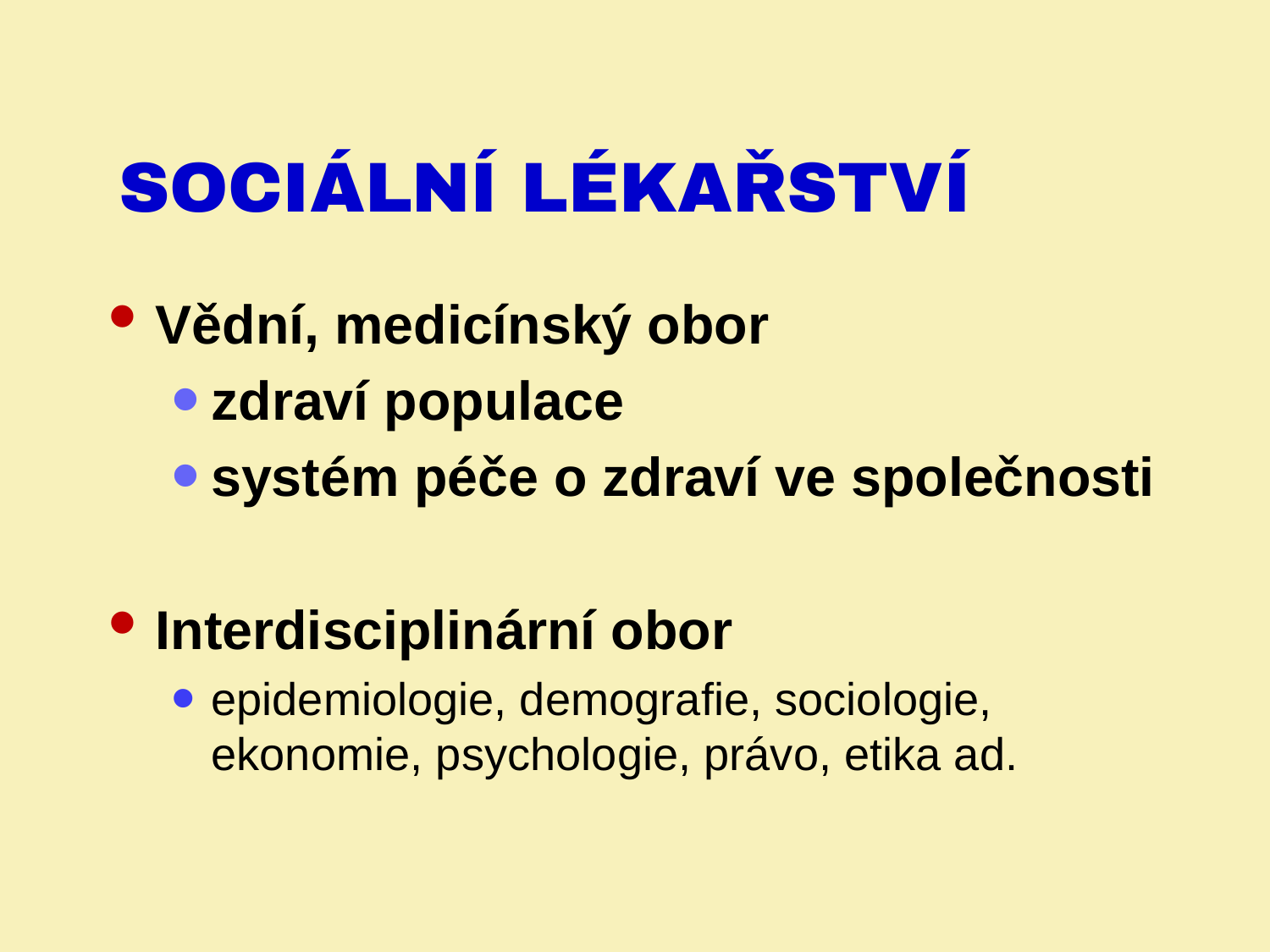

# Sociální lékařství

Vědní, medicínský obor
zdraví populace
systém péče o zdraví ve společnosti

Interdisciplinární obor
epidemiologie, demografie, sociologie,     ekonomie, psychologie, právo, etika ad.